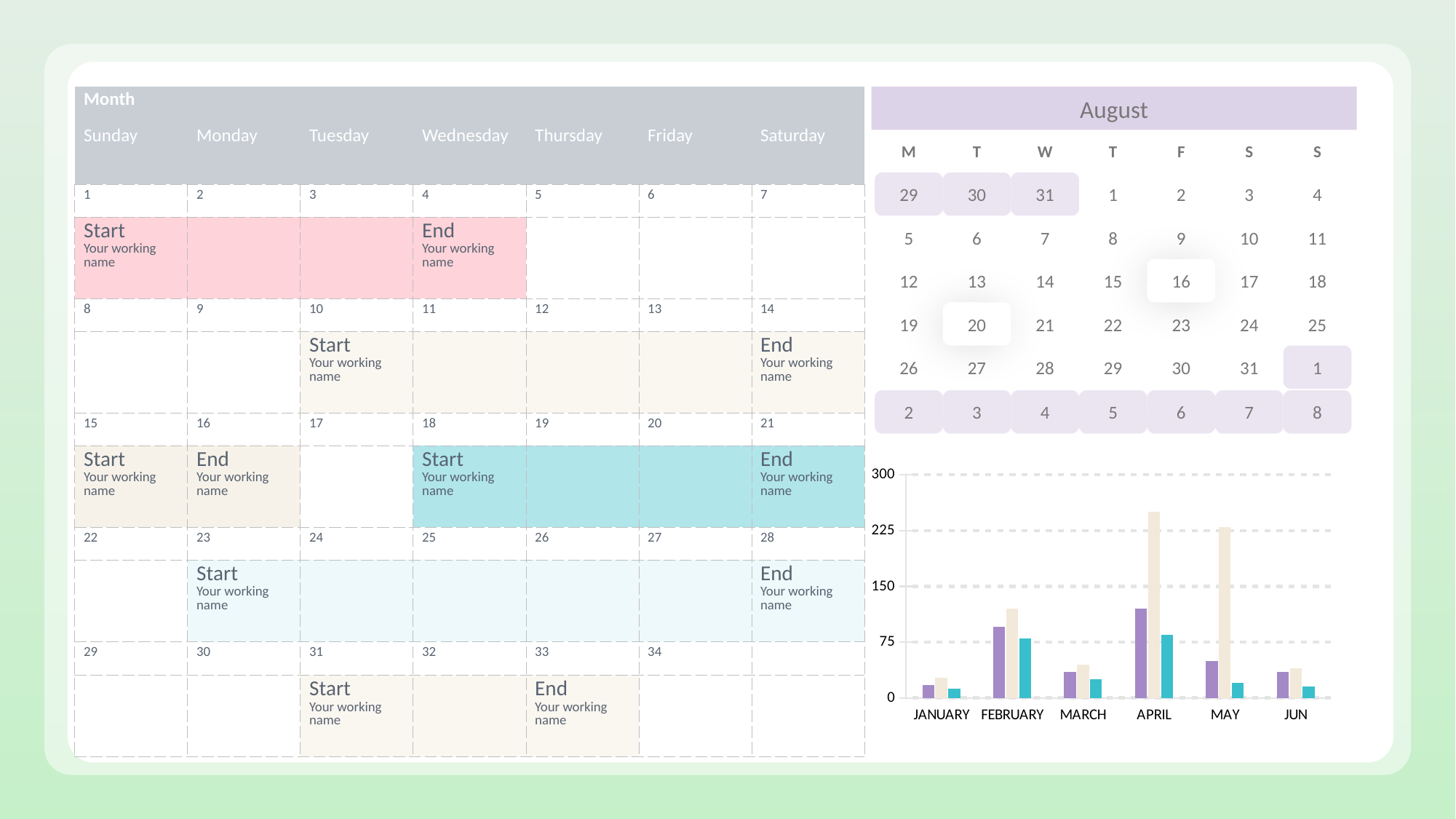

| Month Sunday | Monday | Tuesday | Wednesday | Thursday | Friday | Saturday |
| --- | --- | --- | --- | --- | --- | --- |
| 1 | 2 | 3 | 4 | 5 | 6 | 7 |
| Start Your working name |  |  | End Your working name |  |  |  |
| 8 | 9 | 10 | 11 | 12 | 13 | 14 |
|  |  | Start Your working name |  |  |  | End Your working name |
| 15 | 16 | 17 | 18 | 19 | 20 | 21 |
| Start Your working name | End Your working name |  | Start Your working name |  |  | End Your working name |
| 22 | 23 | 24 | 25 | 26 | 27 | 28 |
|  | Start Your working name |  |  |  |  | End Your working name |
| 29 | 30 | 31 | 32 | 33 | 34 |  |
|  |  | Start Your working name |  | End Your working name |  |  |
August
M
T
W
T
F
S
S
29
30
31
1
2
3
4
5
6
7
8
9
10
11
12
13
14
15
16
17
18
19
20
21
22
23
24
25
26
27
28
29
30
31
1
2
3
4
5
6
7
8

### Chart

| Category | Region 1 | Region 2 | Region 3 |
|---|---|---|---|
| JANUARY | 17.0 | 27.0 | 12.0 |
| FEBRUARY | 96.0 | 120.0 | 80.0 |
| MARCH | 35.0 | 45.0 | 25.0 |
| APRIL | 120.0 | 250.0 | 85.0 |
| MAY | 50.0 | 230.0 | 20.0 |
| JUN | 35.0 | 40.0 | 15.0 |